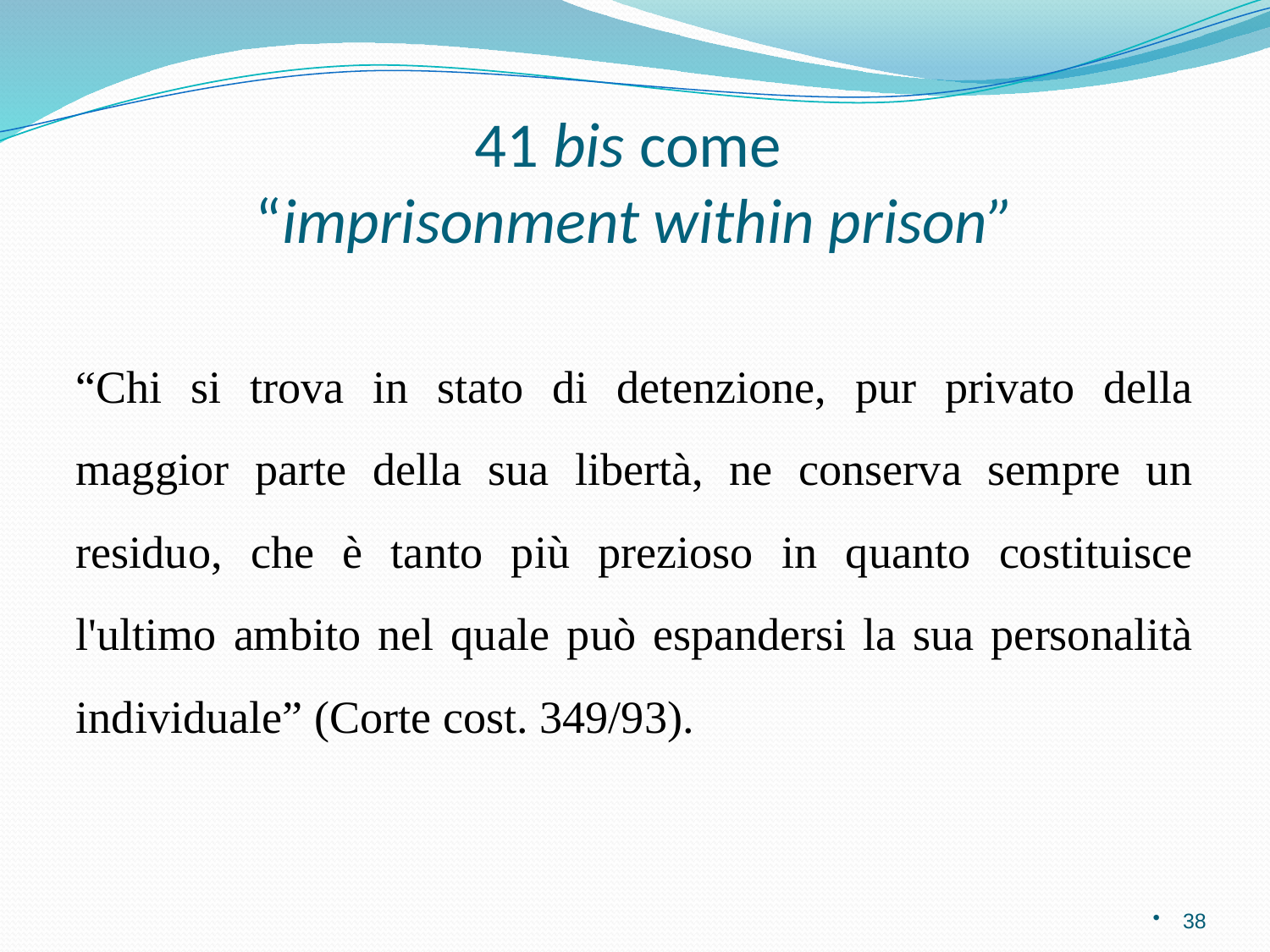

# 41 bis come “imprisonment within prison”

“Chi si trova in stato di detenzione, pur privato della maggior parte della sua libertà, ne conserva sempre un residuo, che è tanto più prezioso in quanto costituisce l'ultimo ambito nel quale può espandersi la sua personalità individuale” (Corte cost. 349/93).
38